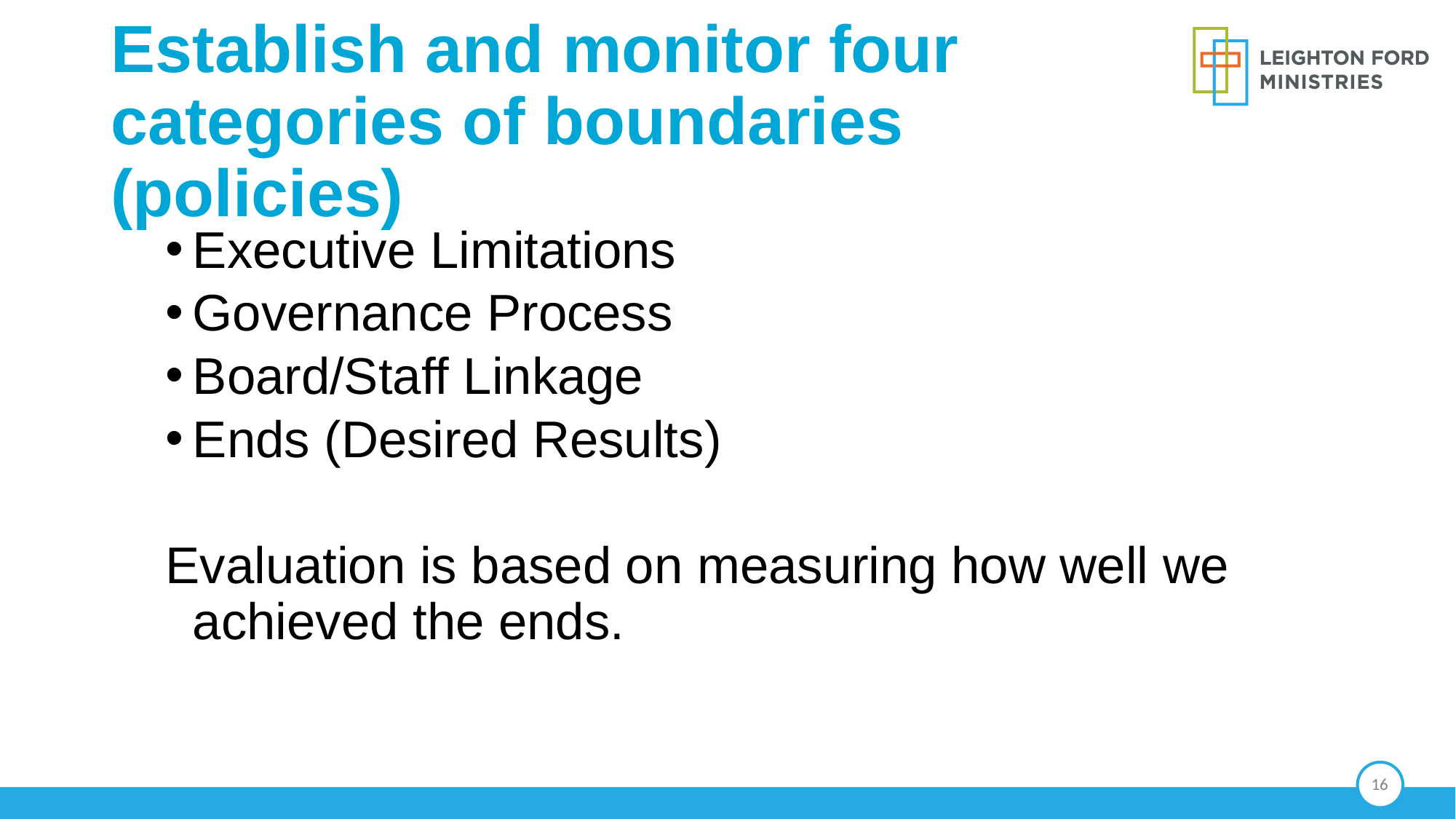

# Establish and monitor four categories of boundaries (policies)
Executive Limitations
Governance Process
Board/Staff Linkage
Ends (Desired Results)

Evaluation is based on measuring how well we achieved the ends.